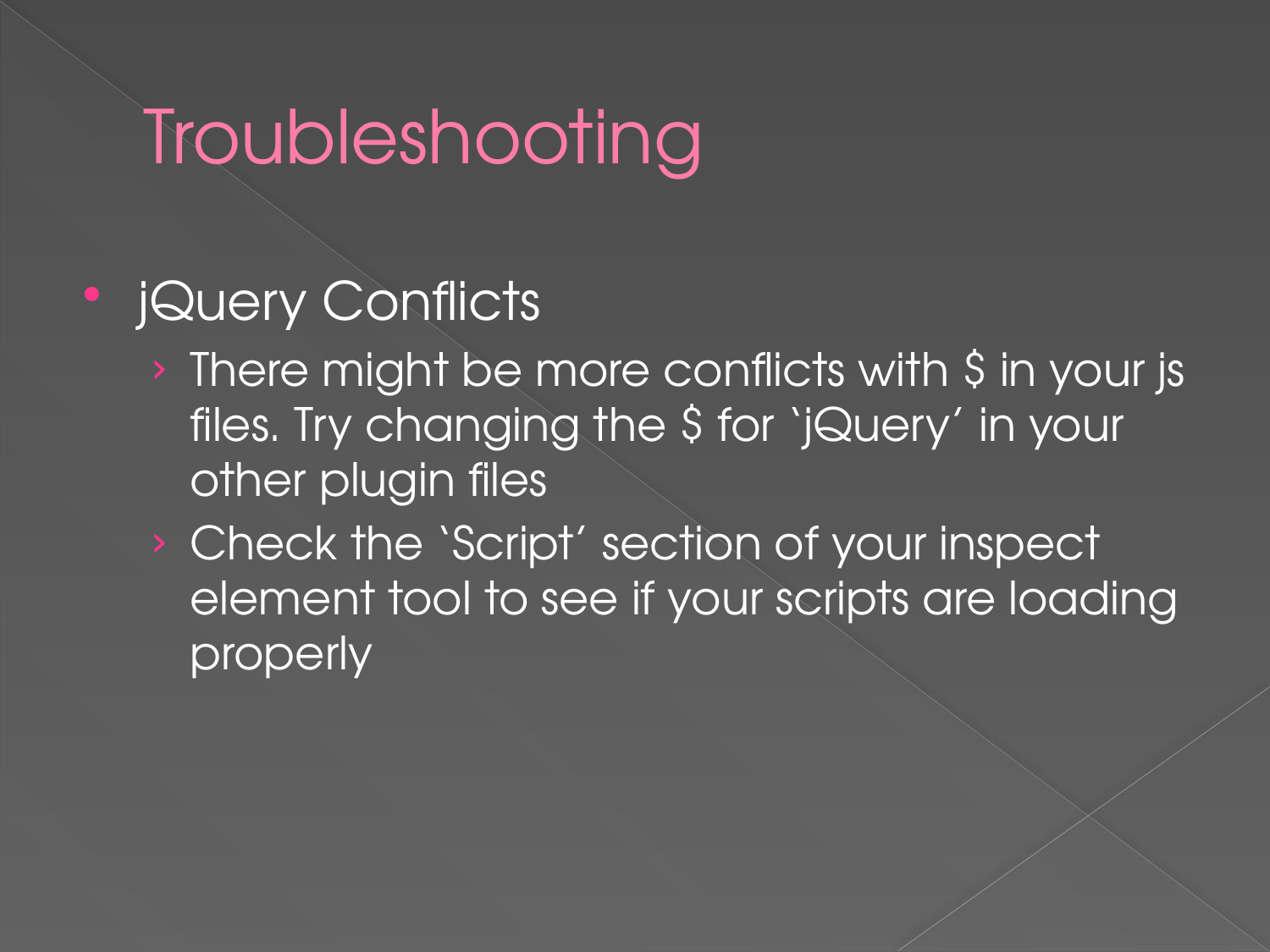

# Troubleshooting
jQuery Conflicts
There might be more conflicts with $ in your js files. Try changing the $ for ‘jQuery’ in your other plugin files
Check the ‘Script’ section of your inspect element tool to see if your scripts are loading properly